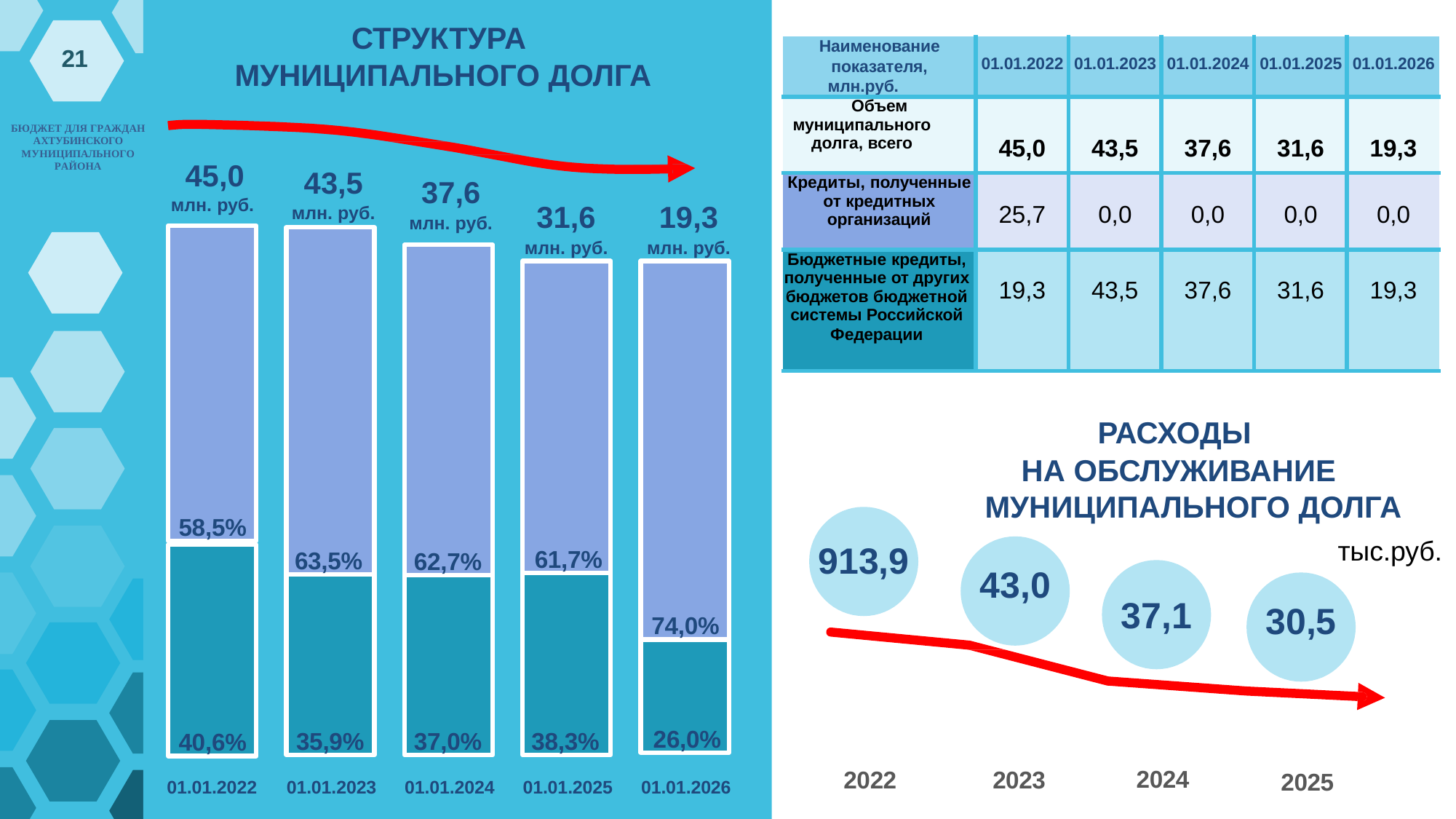

СТРУКТУРА
МУНИЦИПАЛЬНОГО ДОЛГА
| Наименование показателя, млн.руб. | 01.01.2022 | 01.01.2023 | 01.01.2024 | 01.01.2025 | 01.01.2026 |
| --- | --- | --- | --- | --- | --- |
| Объем муниципального долга, всего | 45,0 | 43,5 | 37,6 | 31,6 | 19,3 |
| Кредиты, полученные от кредитных организаций | 25,7 | 0,0 | 0,0 | 0,0 | 0,0 |
| Бюджетные кредиты, полученные от других бюджетов бюджетной системы Российской Федерации | 19,3 | 43,5 | 37,6 | 31,6 | 19,3 |
21
БЮДЖЕТ ДЛЯ ГРАЖДАН АХТУБИНСКОГО МУНИЦИПАЛЬНОГО РАЙОНА

45,0
млн. руб.
43,5
млн. руб.
37,6
млн. руб.
31,6
млн. руб.
19,3
млн. руб.

58,5%

63,5%

62,7%

61,7%

74,0%
РАСХОДЫ
НА ОБСЛУЖИВАНИЕ МУНИЦИПАЛЬНОГО ДОЛГА

тыс.руб.
913,9

40,6%
43,0

35,9%

37,0%

38,3%

37,1
30,5

26,0%
2024
2022
2023
2025
01.01.2022	01.01.2023	01.01.2024	01.01.2025	01.01.2026